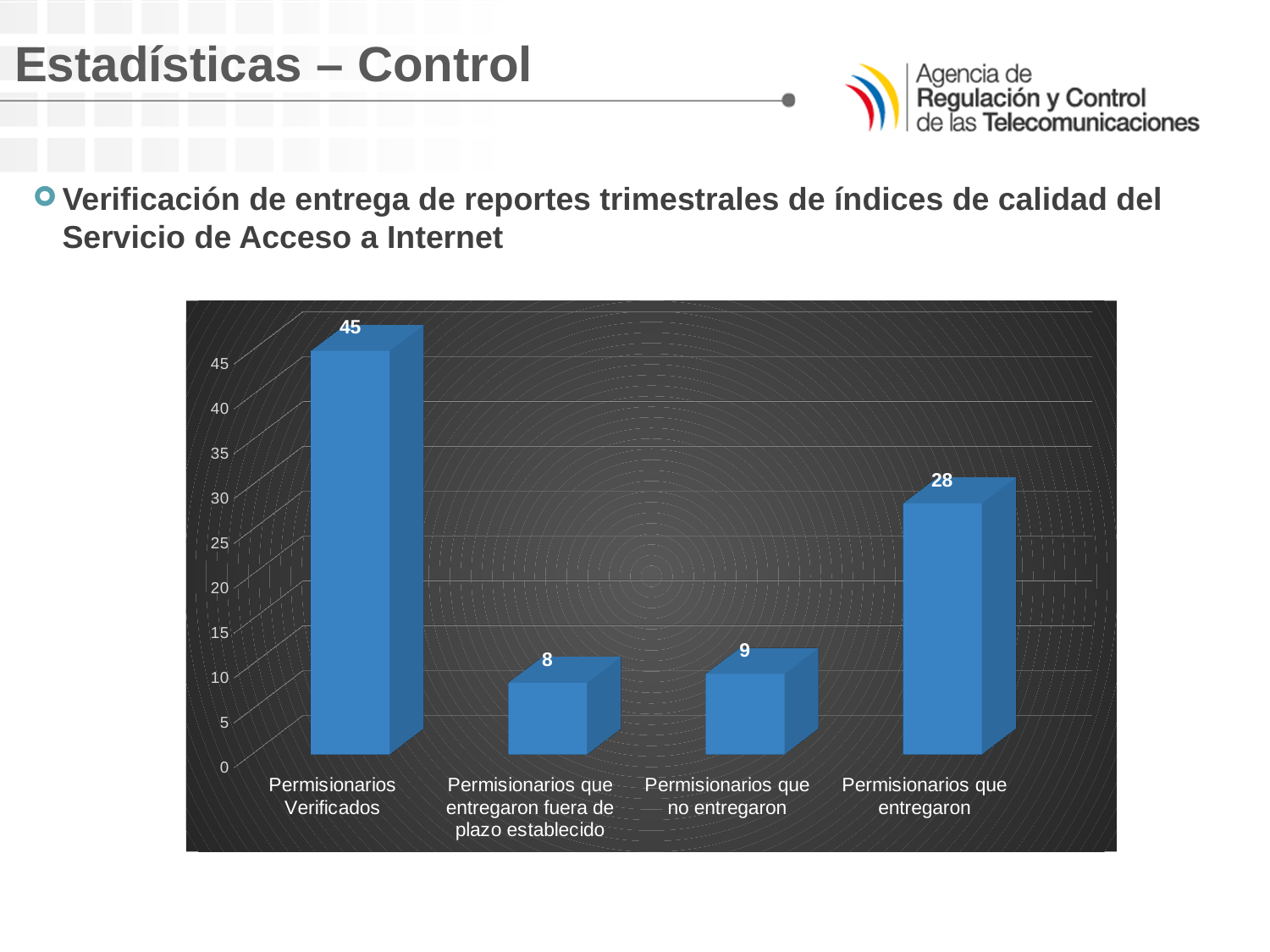

Estadísticas – Control
Verificación de entrega de reportes trimestrales de índices de calidad del Servicio de Acceso a Internet

[unsupported chart]